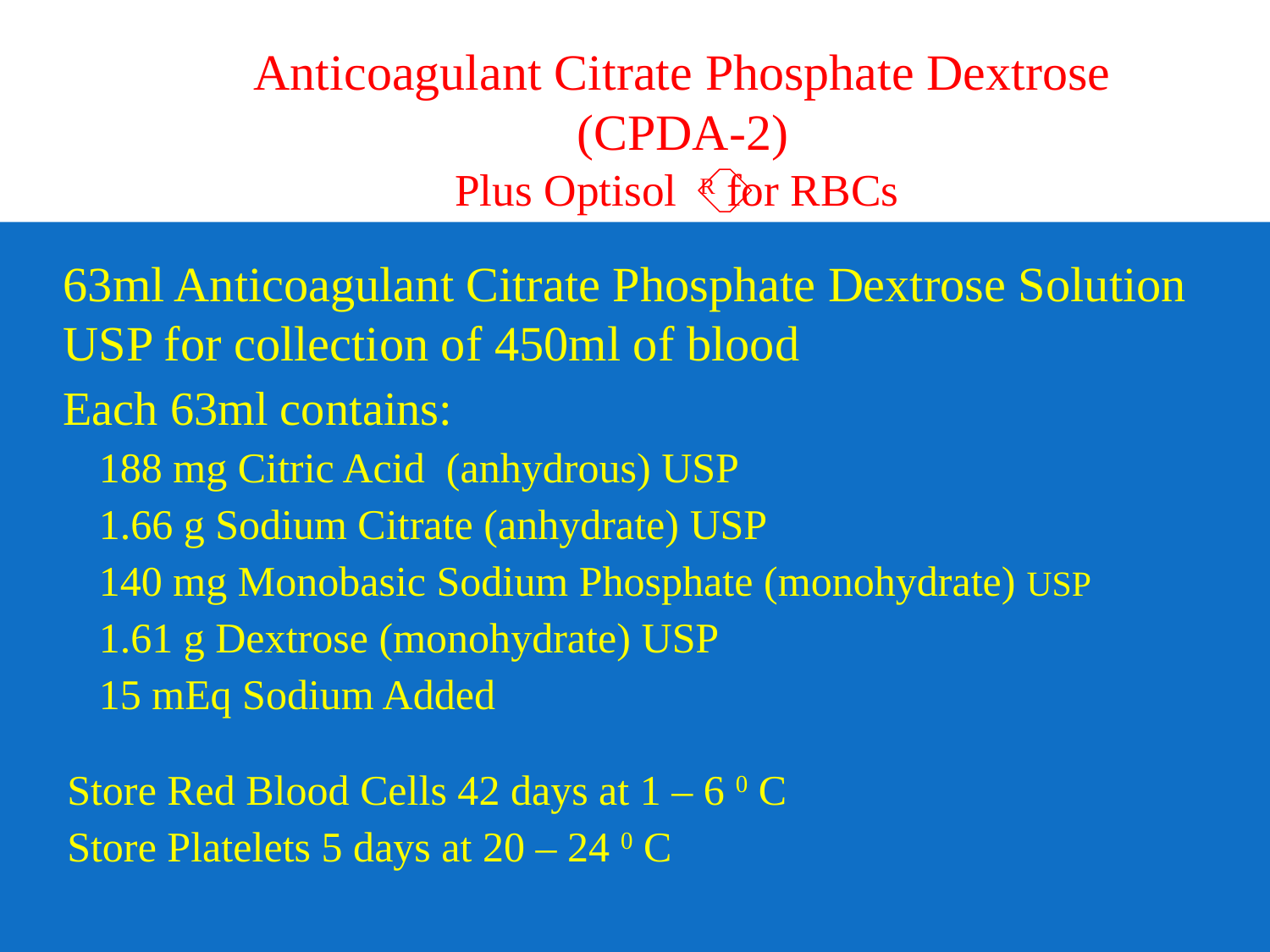

# Anticoagulant Citrate Phosphate Dextrose (CPDA-2) Plus Optisol  R for RBCs

	63ml Anticoagulant Citrate Phosphate Dextrose Solution USP for collection of 450ml of blood
Each 63ml contains:
188 mg Citric Acid  (anhydrous) USP
1.66 g Sodium Citrate (anhydrate) USP
140 mg Monobasic Sodium Phosphate (monohydrate) USP
1.61 g Dextrose (monohydrate) USP
   15 mEq Sodium Added

Store Red Blood Cells 42 days at 1 – 6 0 C
Store Platelets 5 days at 20 – 24 0 C